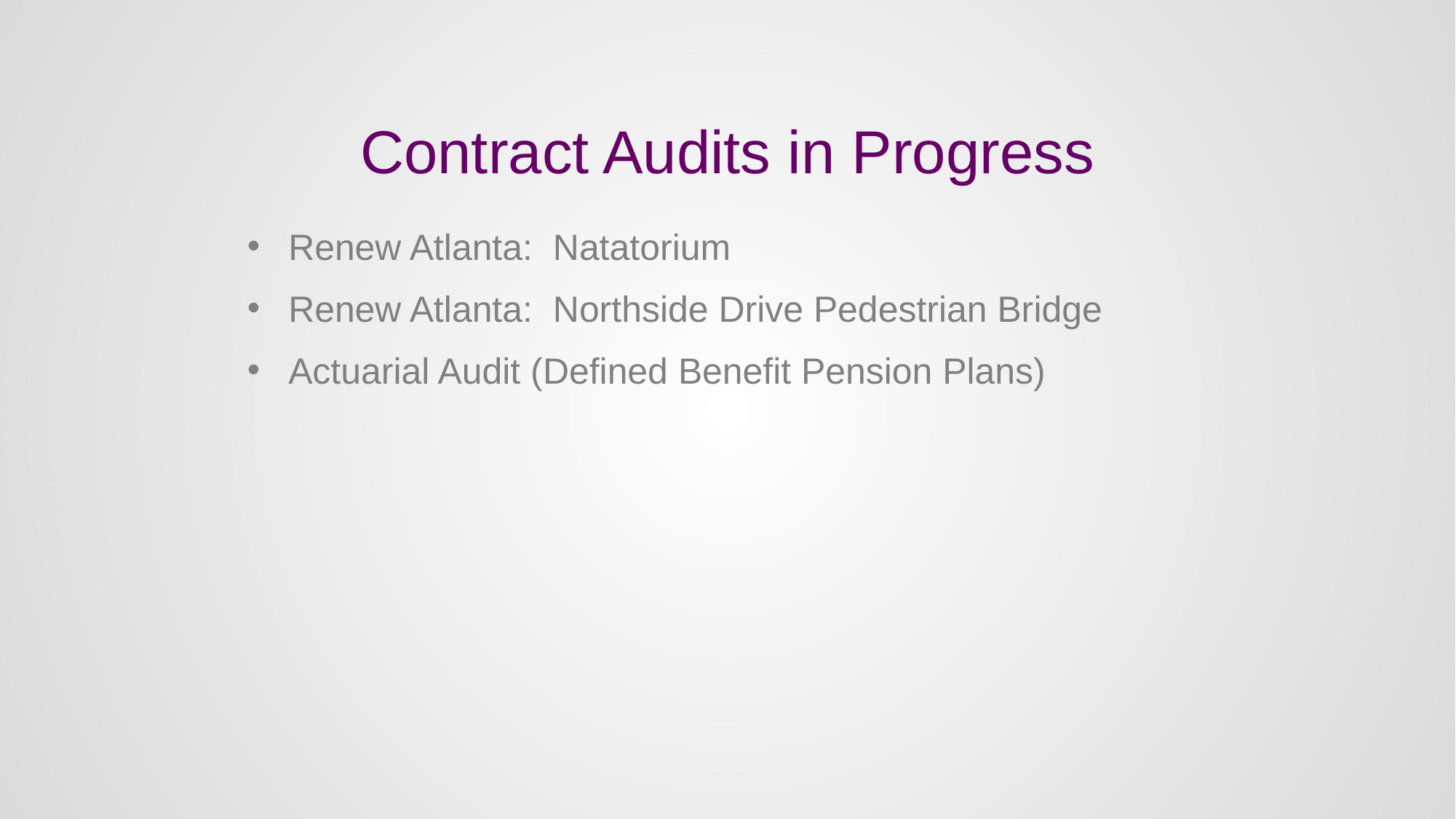

# Contract Audits in Progress
Renew Atlanta:  Natatorium
Renew Atlanta:  Northside Drive Pedestrian Bridge
Actuarial Audit (Defined Benefit Pension Plans)